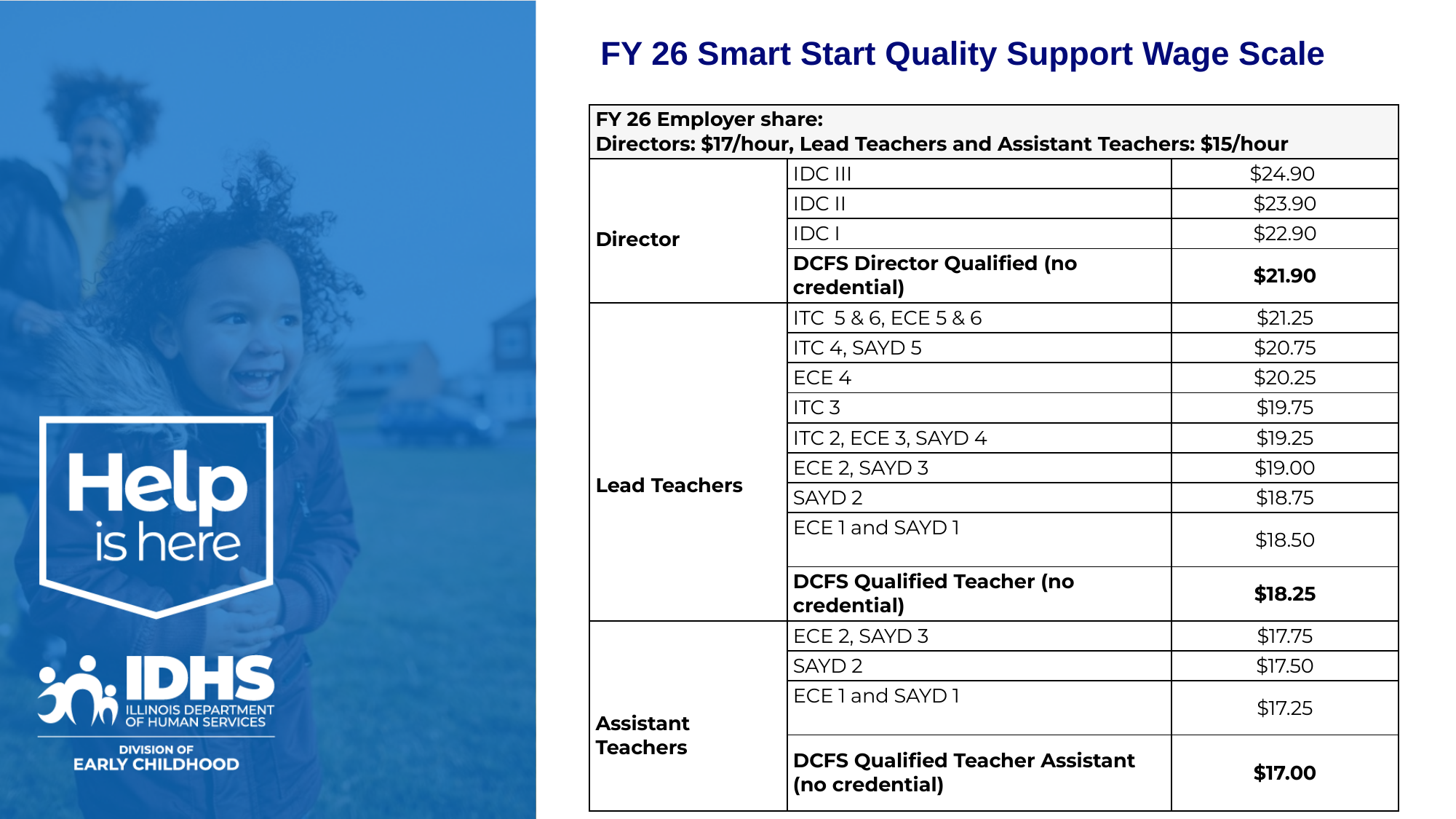

FY 26 Smart Start Quality Support Wage Scale
| FY 26 Employer share: Directors: $17/hour, Lead Teachers and Assistant Teachers: $15/hour |  |  |
| --- | --- | --- |
| ​ Director​ ​ ​ | IDC III​ | $24.90 ​ |
|  | IDC II​ | $23.90 ​ |
|  | IDC I ​ | $22.90 ​ |
|  | DCFS Director Qualified (no credential)​ | $21.90 ​ |
| ​ ​ ​ Lead Teachers ​ ​ ​ ​ ​ ​ | ITC  5 & 6, ECE 5 & 6 ​ | $21.25 ​ |
|  | ITC 4, SAYD 5 ​ | $20.75 ​ |
|  | ECE 4 ​ | $20.25 ​ |
|  | ITC 3 ​ | $19.75 ​ |
|  | ITC 2, ECE 3, SAYD 4​ | $19.25 ​ |
|  | ECE 2, SAYD 3 ​ | $19.00 ​ |
|  | SAYD 2​ | $18.75 ​ |
|  | ECE 1 and SAYD 1​ ​ | $18.50 ​ |
|  | DCFS Qualified Teacher (no credential)​ | $18.25 ​ |
| ​ Assistant Teachers​ ​ ​ | ECE 2, SAYD 3 ​ | $17.75 ​ |
|  | SAYD 2​ | $17.50 ​ |
|  | ECE 1 and SAYD 1​ ​ | $17.25 ​ |
|  | DCFS Qualified Teacher Assistant (no credential)​ | $17.00 ​ |